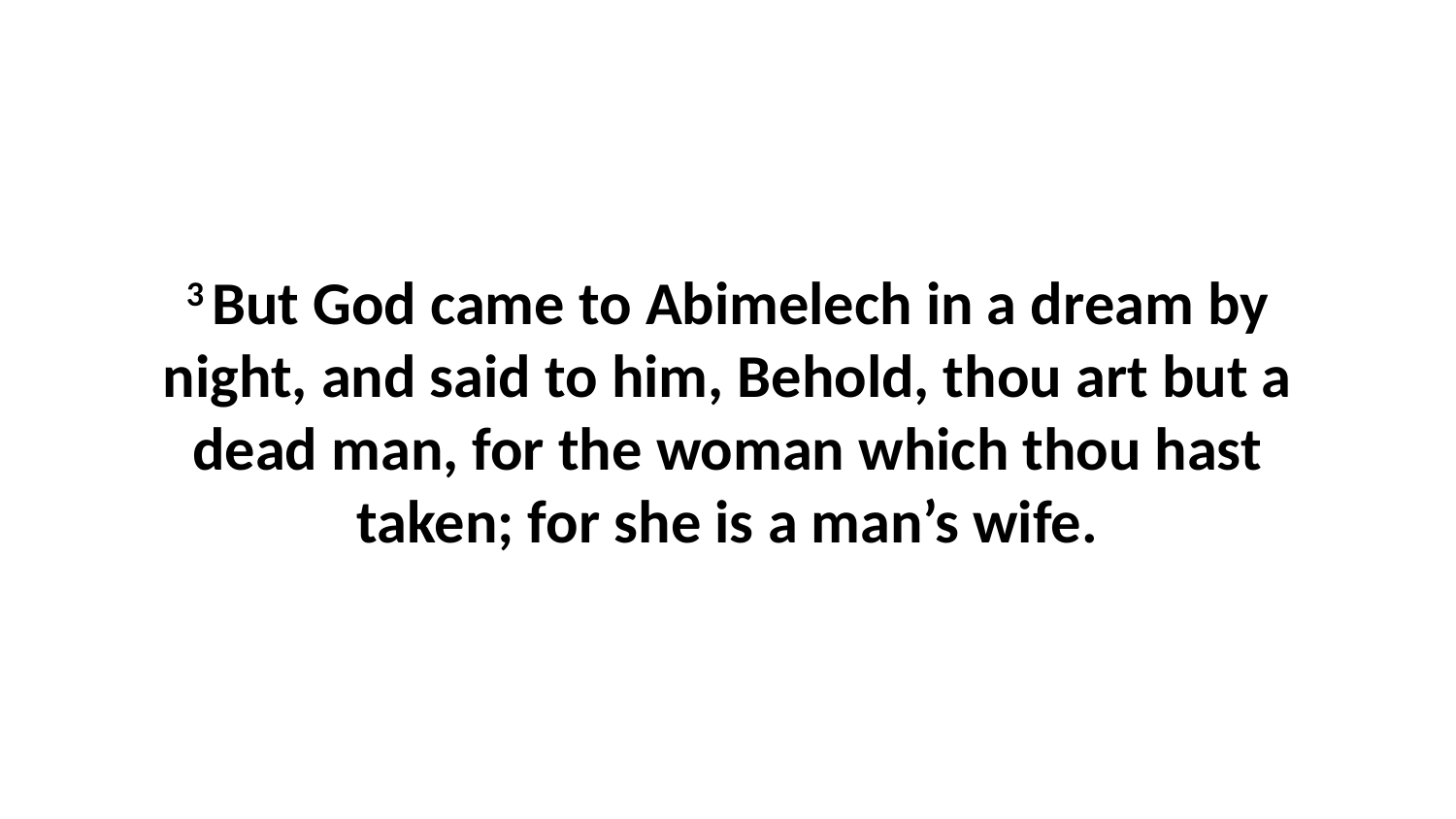

3 But God came to Abimelech in a dream by night, and said to him, Behold, thou art but a dead man, for the woman which thou hast taken; for she is a man’s wife.